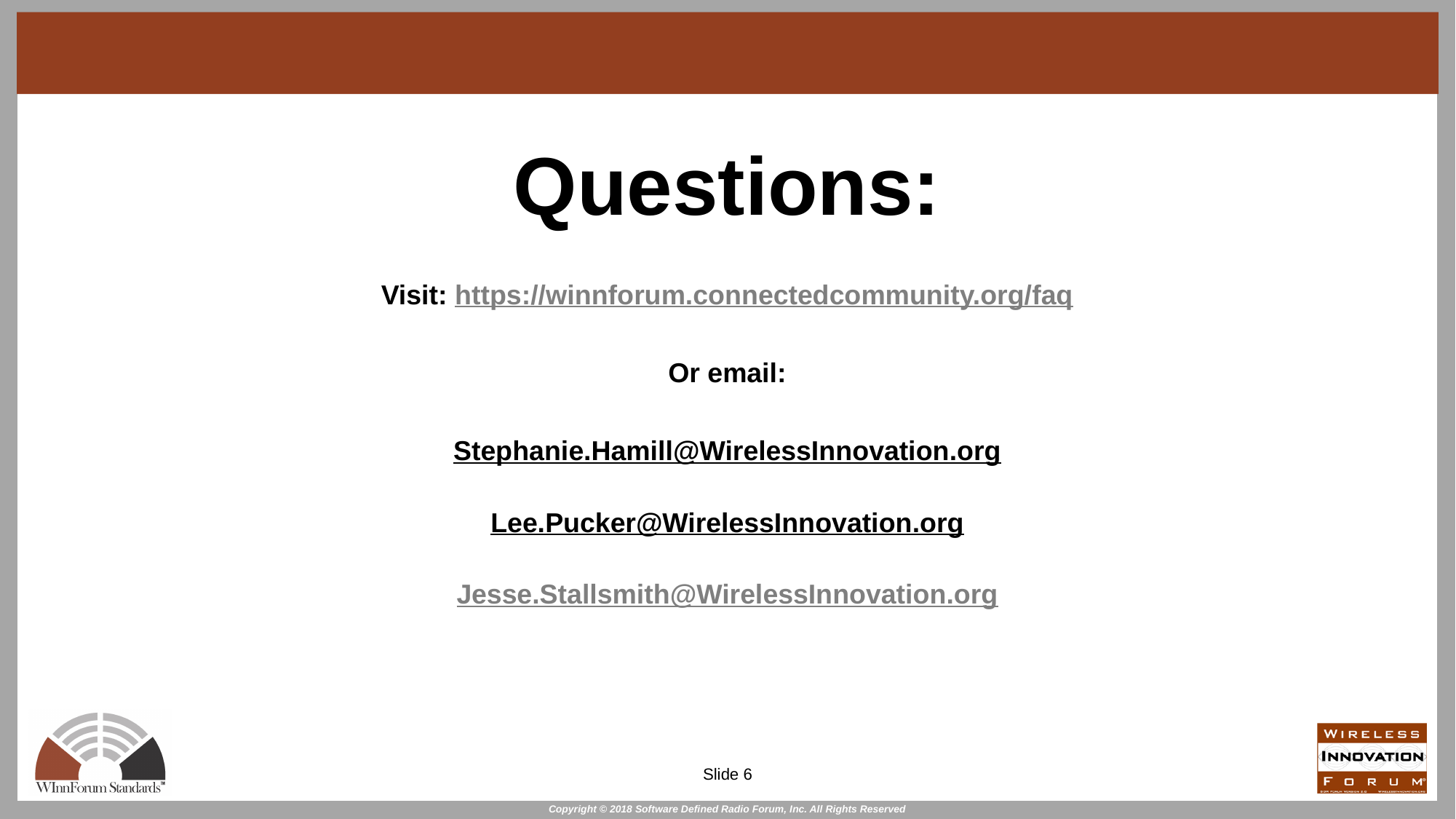

#
Questions:

Visit: https://winnforum.connectedcommunity.org/faq

Or email:

Stephanie.Hamill@WirelessInnovation.org
Lee.Pucker@WirelessInnovation.org
Jesse.Stallsmith@WirelessInnovation.org

Slide 6